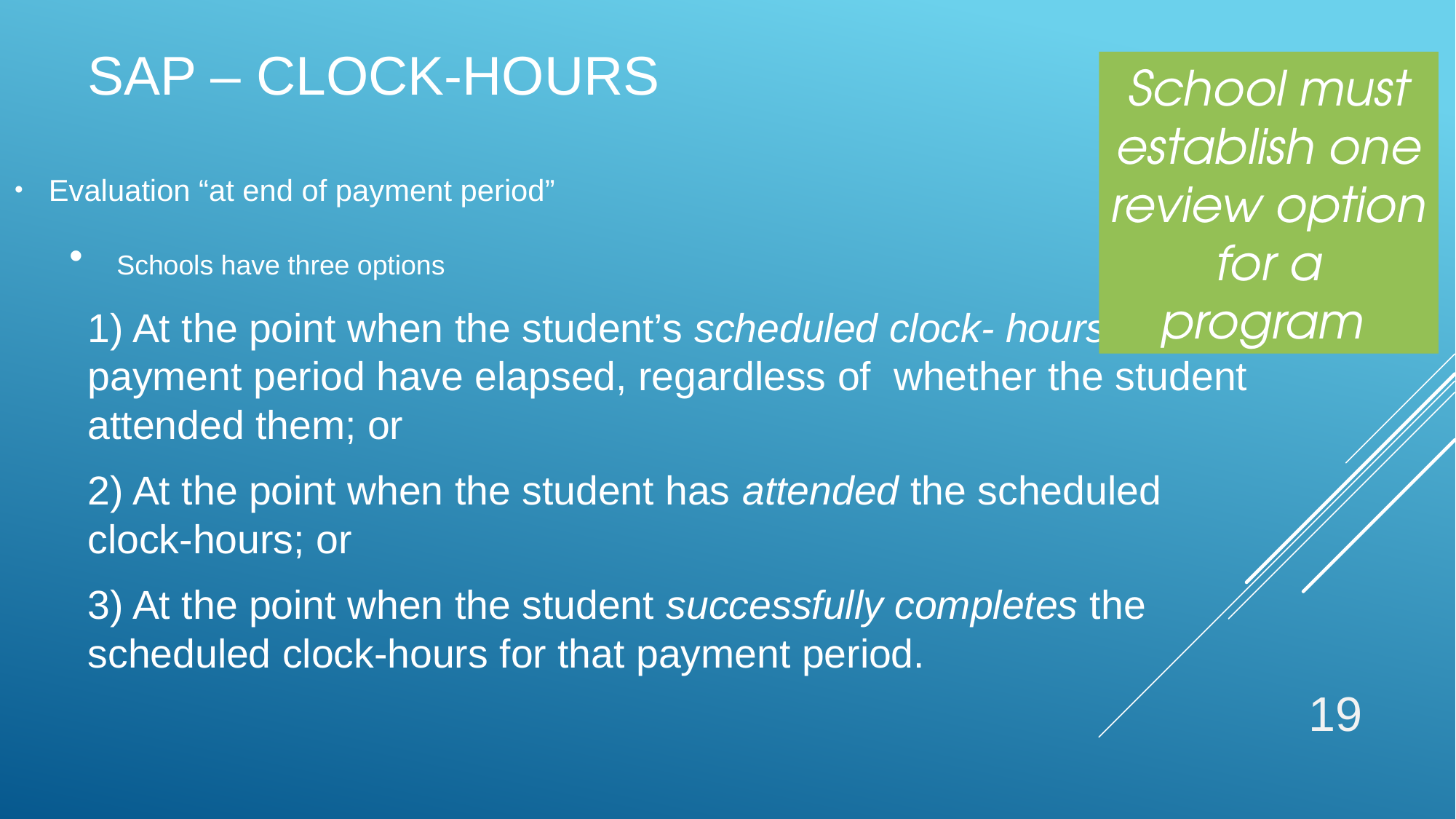

# SAP – Clock-Hours
School must establish one review option for a program
Evaluation “at end of payment period”
 Schools have three options
1) At the point when the student’s scheduled clock- hours for the payment period have elapsed, regardless of  whether the student attended them; or
2) At the point when the student has attended the scheduled clock-hours; or
3) At the point when the student successfully completes the scheduled clock-hours for that payment period.

19